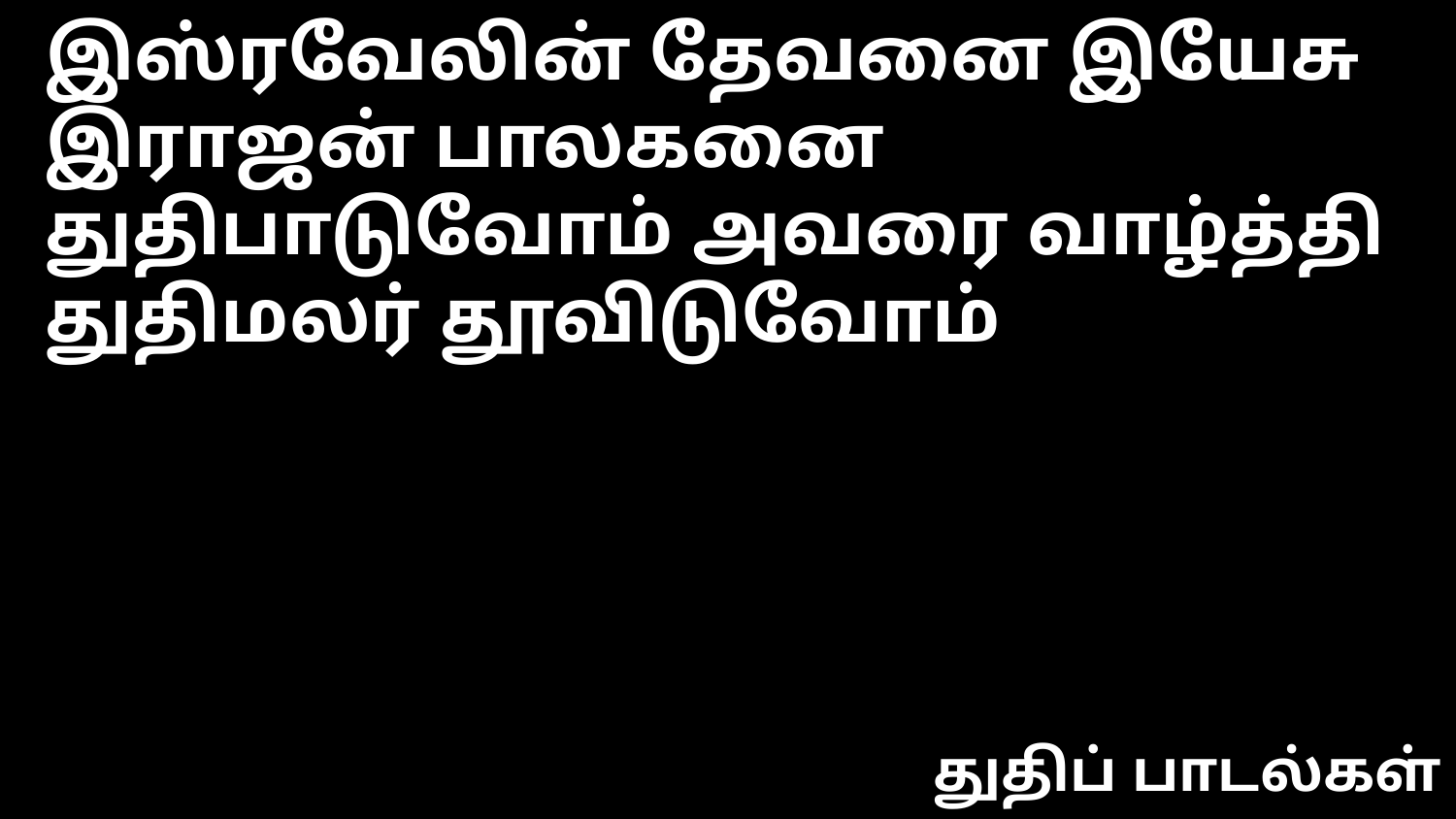

இஸ்ரவேலின் தேவனை இயேசு இராஜன் பாலகனை
துதிபாடுவோம் அவரை வாழ்த்தி துதிமலர் தூவிடுவோம்

துதிப் பாடல்கள்